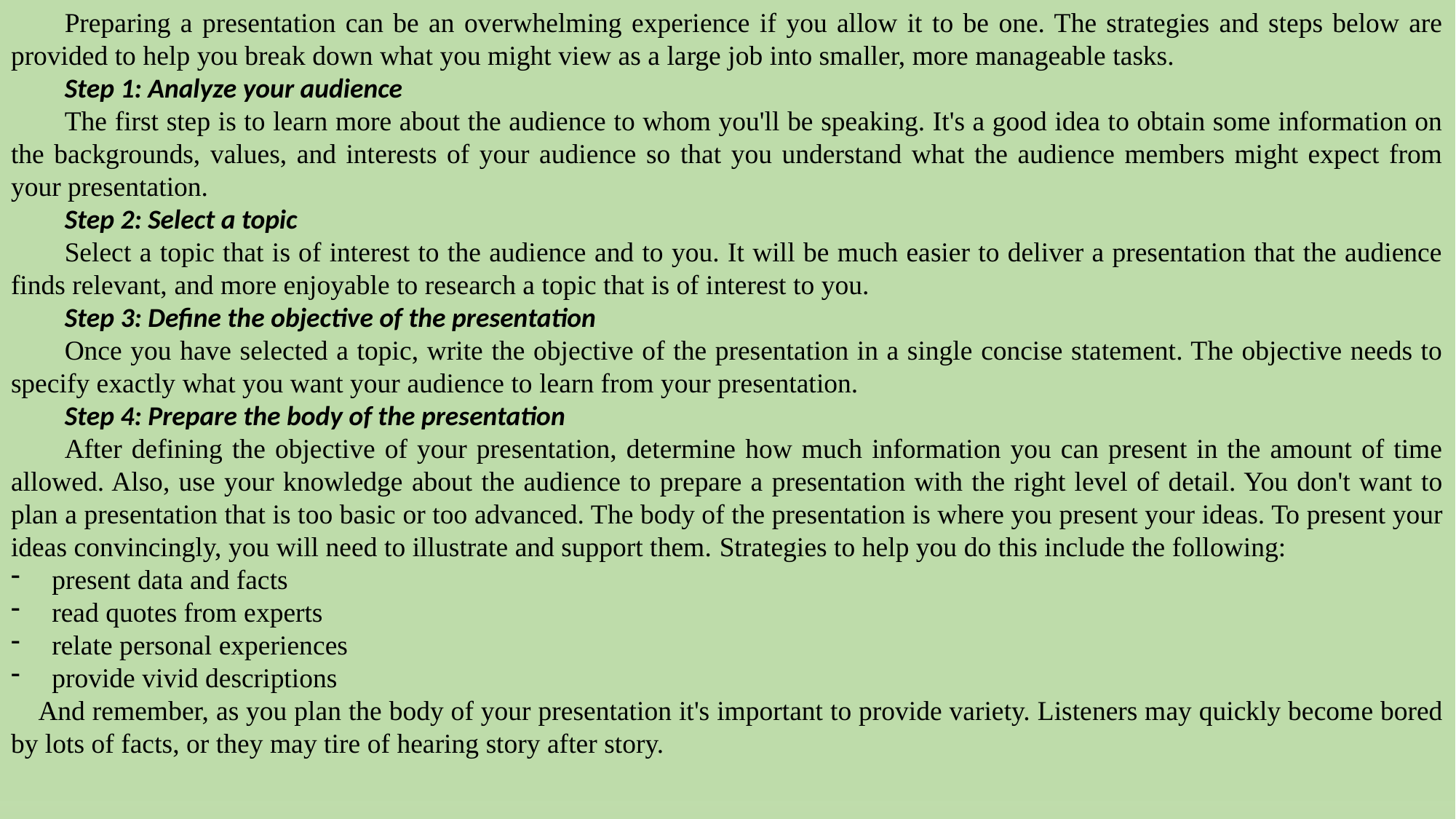

Preparing a presentation can be an overwhelming experience if you allow it to be one. The strategies and steps below are provided to help you break down what you might view as a large job into smaller, more manageable tasks.
Step 1: Analyze your audience
The first step is to learn more about the audience to whom you'll be speaking. It's a good idea to obtain some information on the backgrounds, values, and interests of your audience so that you understand what the audience members might expect from your presentation.
Step 2: Select a topic
Select a topic that is of interest to the audience and to you. It will be much easier to deliver a presentation that the audience finds relevant, and more enjoyable to research a topic that is of interest to you.
Step 3: Define the objective of the presentation
Once you have selected a topic, write the objective of the presentation in a single concise statement. The objective needs to specify exactly what you want your audience to learn from your presentation.
Step 4: Prepare the body of the presentation
After defining the objective of your presentation, determine how much information you can present in the amount of time allowed. Also, use your knowledge about the audience to prepare a presentation with the right level of detail. You don't want to plan a presentation that is too basic or too advanced. The body of the presentation is where you present your ideas. To present your ideas convincingly, you will need to illustrate and support them. Strategies to help you do this include the following:
present data and facts
read quotes from experts
relate personal experiences
provide vivid descriptions
And remember, as you plan the body of your presentation it's important to provide variety. Listeners may quickly become bored by lots of facts, or they may tire of hearing story after story.